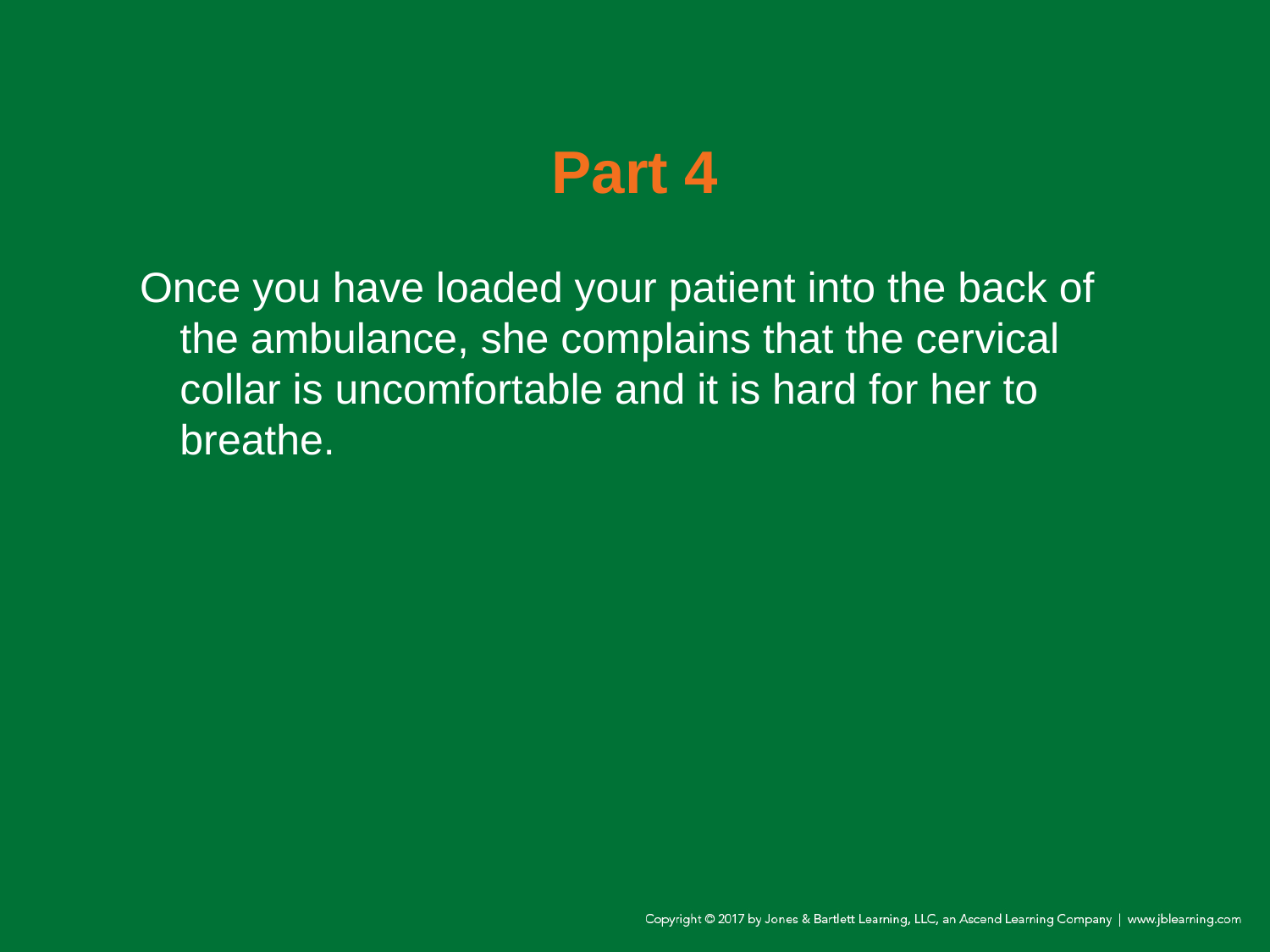

# Part 4
Once you have loaded your patient into the back of the ambulance, she complains that the cervical collar is uncomfortable and it is hard for her to breathe.